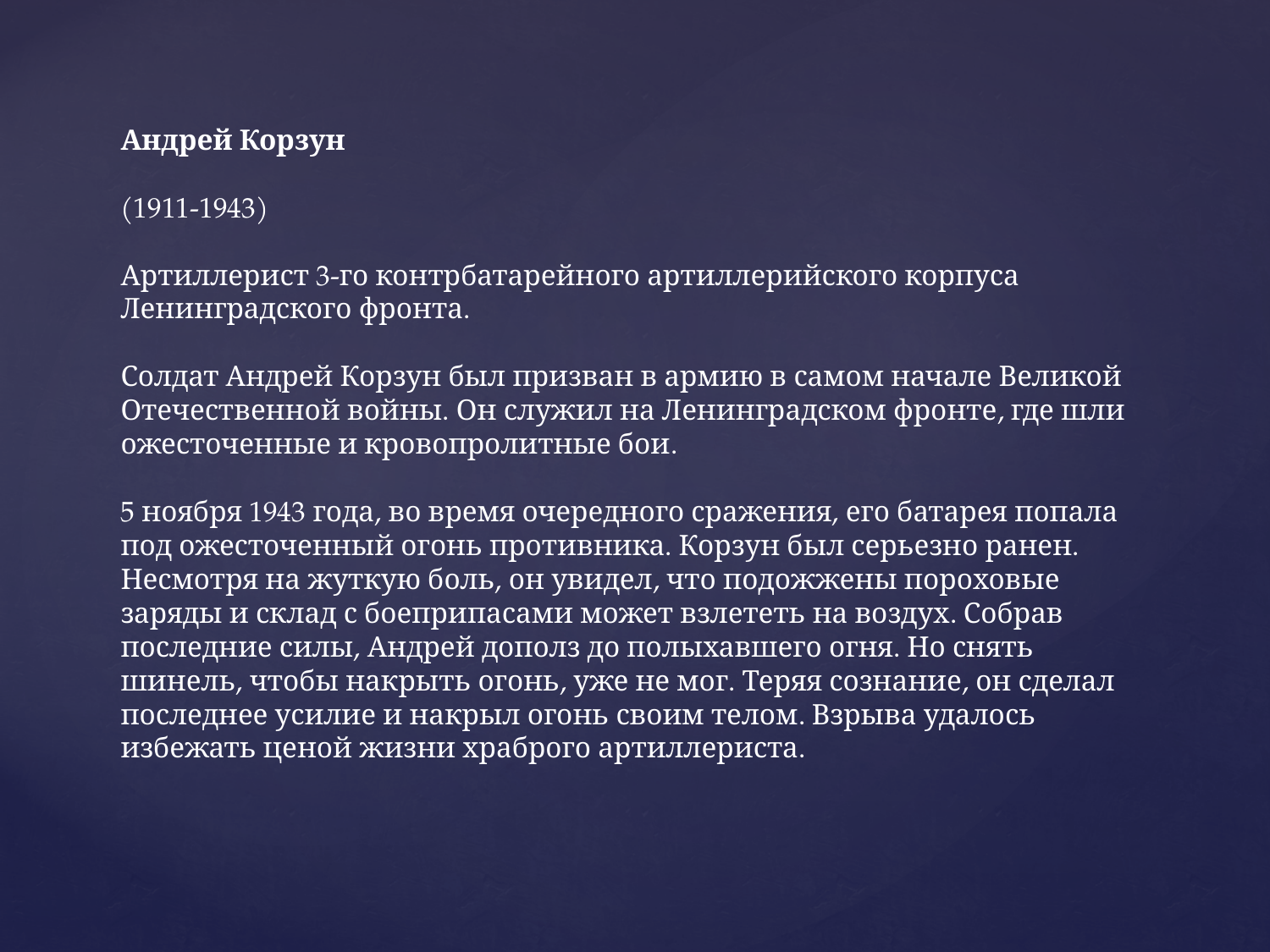

# Андрей Корзун (1911-1943) Артиллерист 3-го контрбатарейного артиллерийского корпуса Ленинградского фронта. Солдат Андрей Корзун был призван в армию в самом начале Великой Отечественной войны. Он служил на Ленинградском фронте, где шли ожесточенные и кровопролитные бои. 5 ноября 1943 года, во время очередного сражения, его батарея попала под ожесточенный огонь противника. Корзун был серьезно ранен. Несмотря на жуткую боль, он увидел, что подожжены пороховые заряды и склад с боеприпасами может взлететь на воздух. Собрав последние силы, Андрей дополз до полыхавшего огня. Но снять шинель, чтобы накрыть огонь, уже не мог. Теряя сознание, он сделал последнее усилие и накрыл огонь своим телом. Взрыва удалось избежать ценой жизни храброго артиллериста.